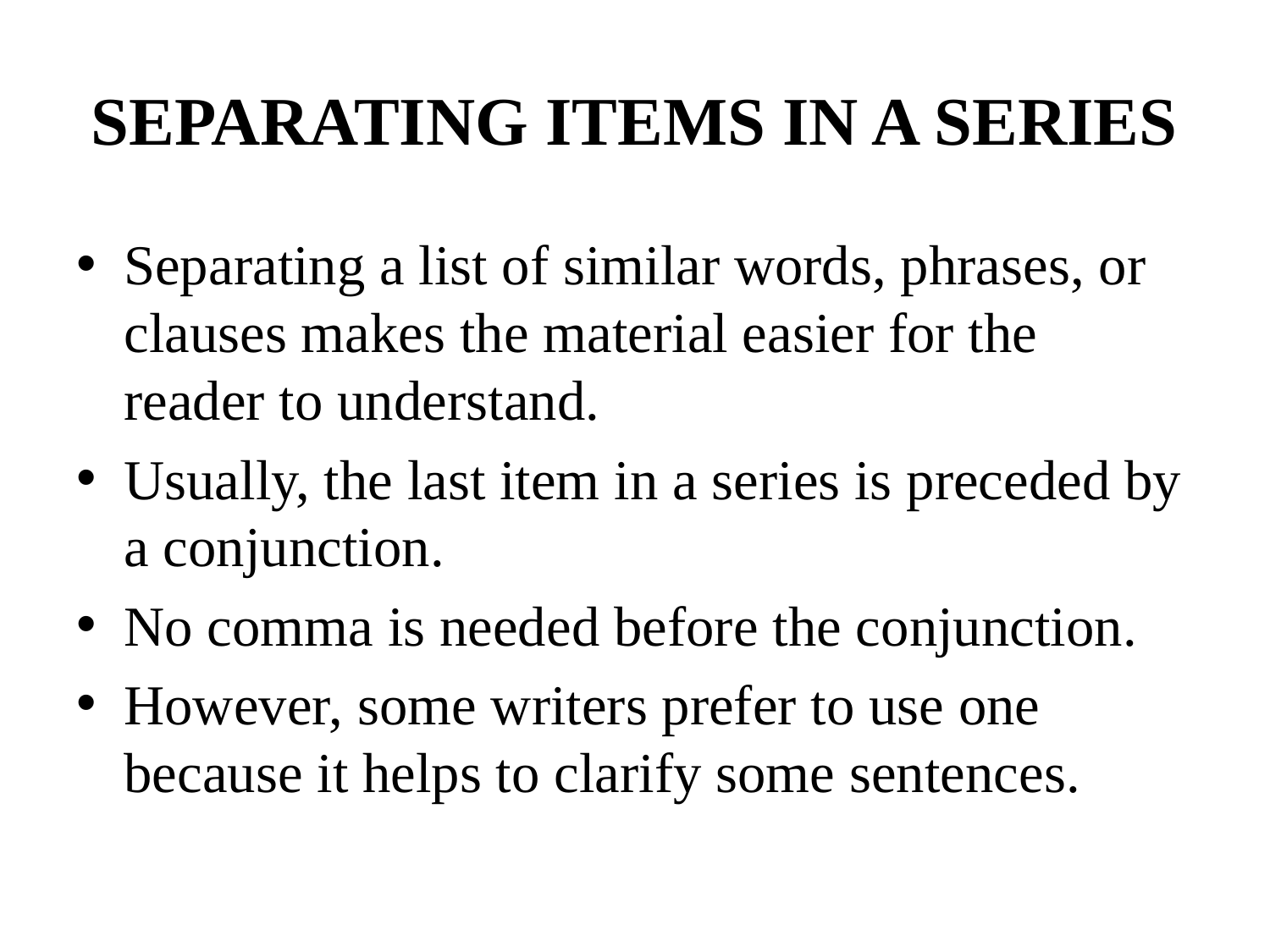

# SEPARATING ITEMS IN A SERIES
Separating a list of similar words, phrases, or clauses makes the material easier for the reader to understand.
Usually, the last item in a series is preceded by a conjunction.
No comma is needed before the conjunction.
However, some writers prefer to use one because it helps to clarify some sentences.